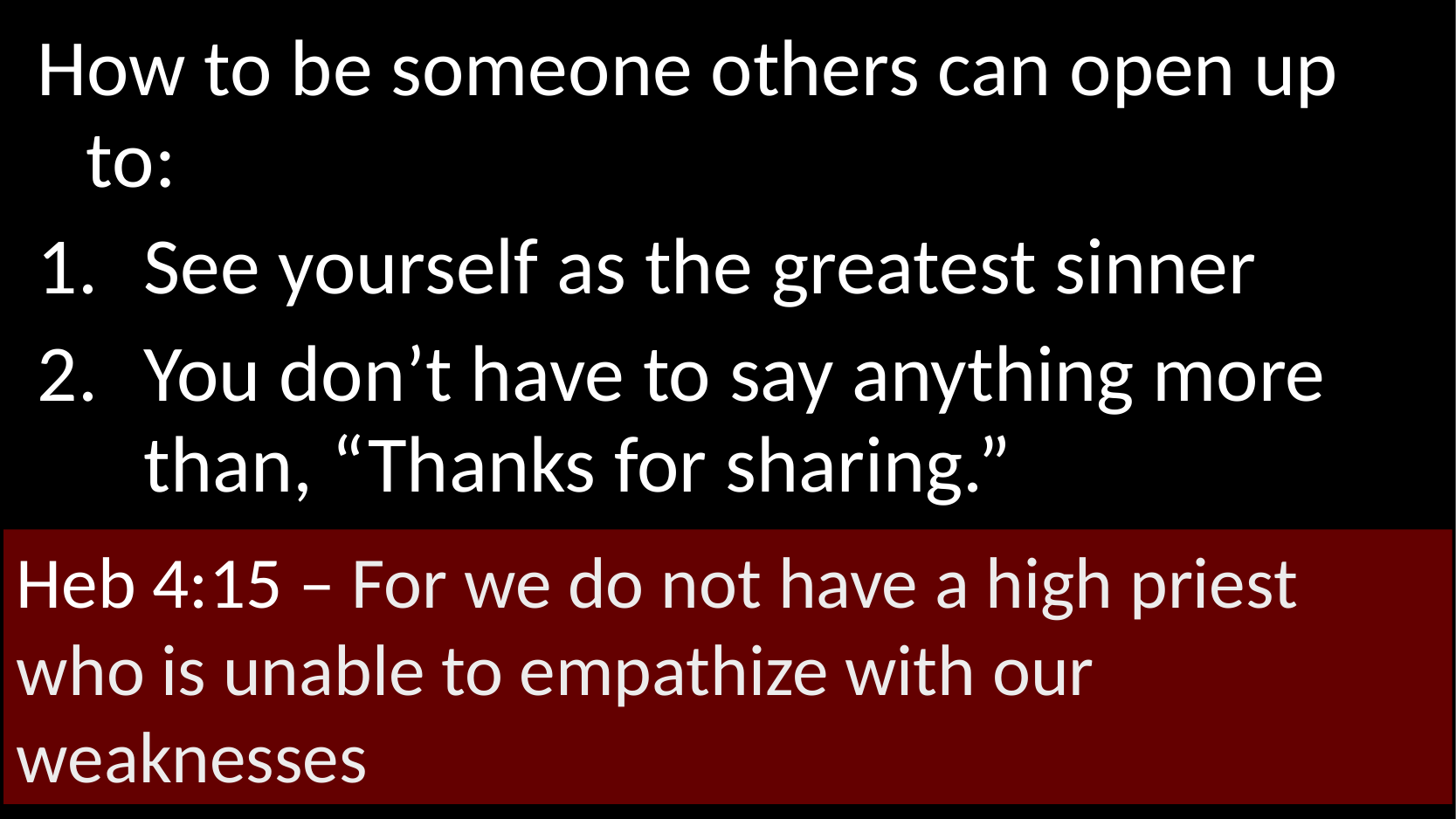

How to be someone others can open up to:
See yourself as the greatest sinner
You don’t have to say anything more than, “Thanks for sharing.”

Heb 4:15 – For we do not have a high priest who is unable to empathize with our weaknesses